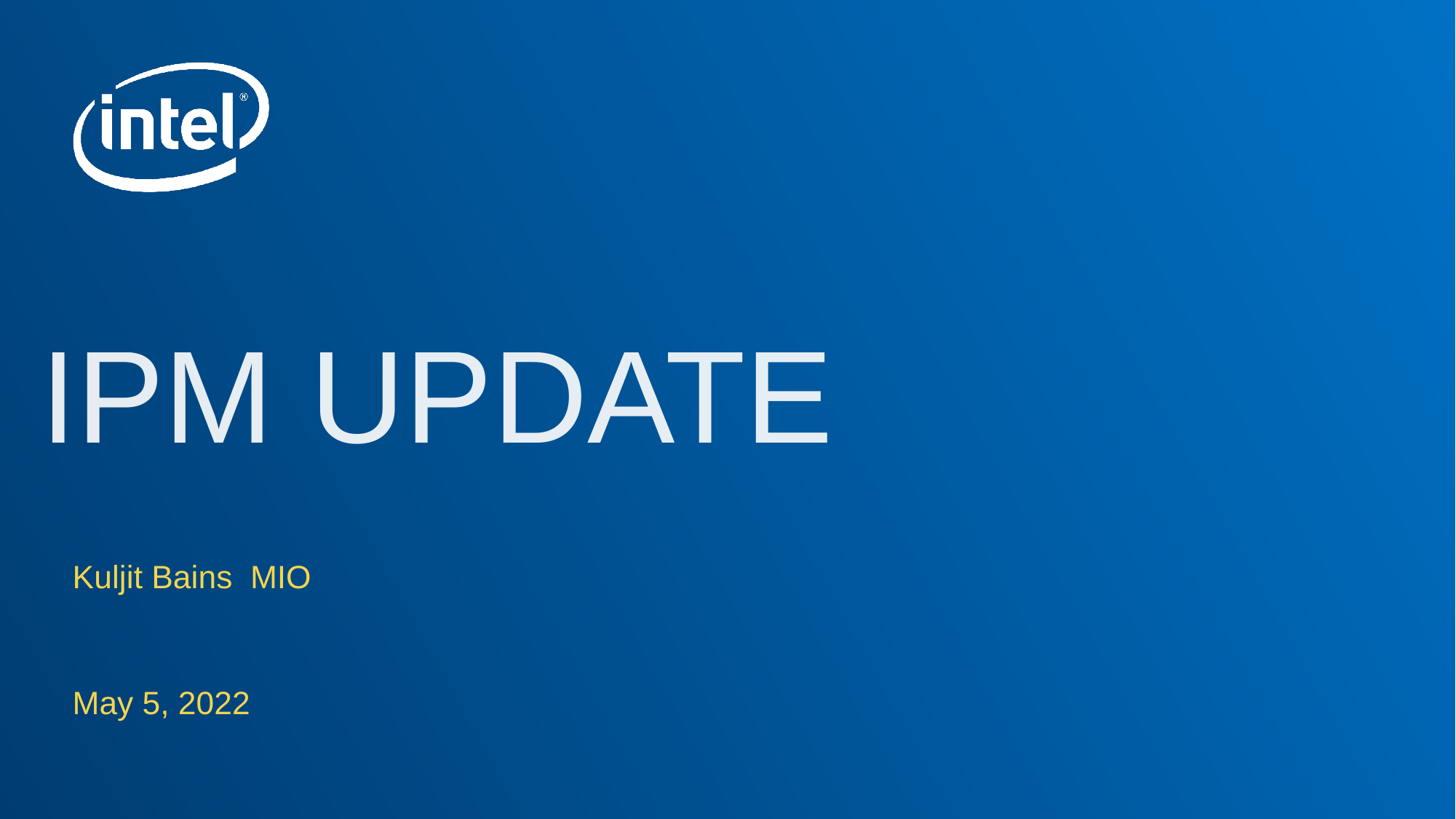

# IPM UPDATE
Kuljit Bains  MIO

May 5, 2022